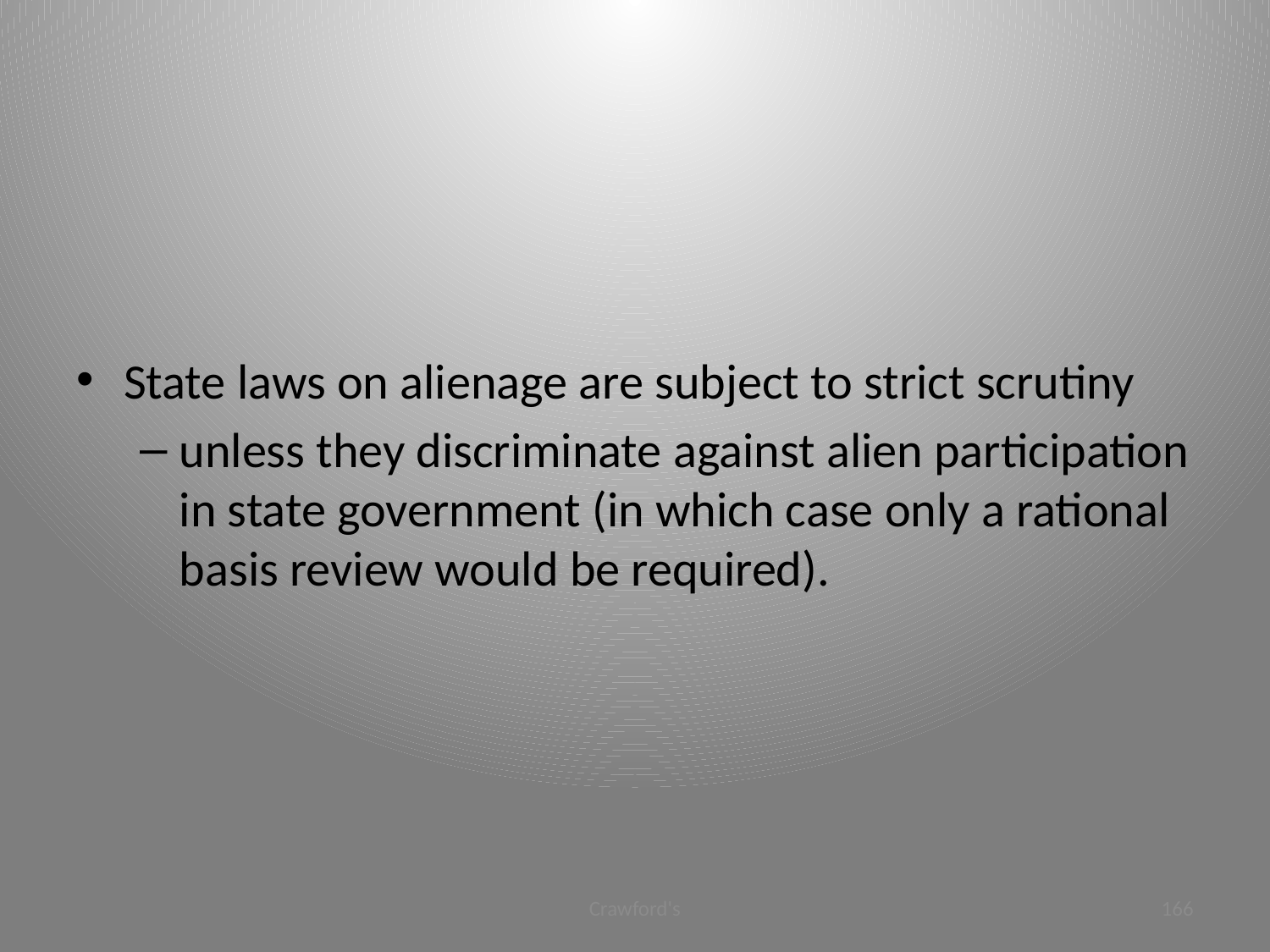

#
State laws on alienage are subject to strict scrutiny
unless they discriminate against alien participation in state government (in which case only a rational basis review would be required).
Crawford's
166